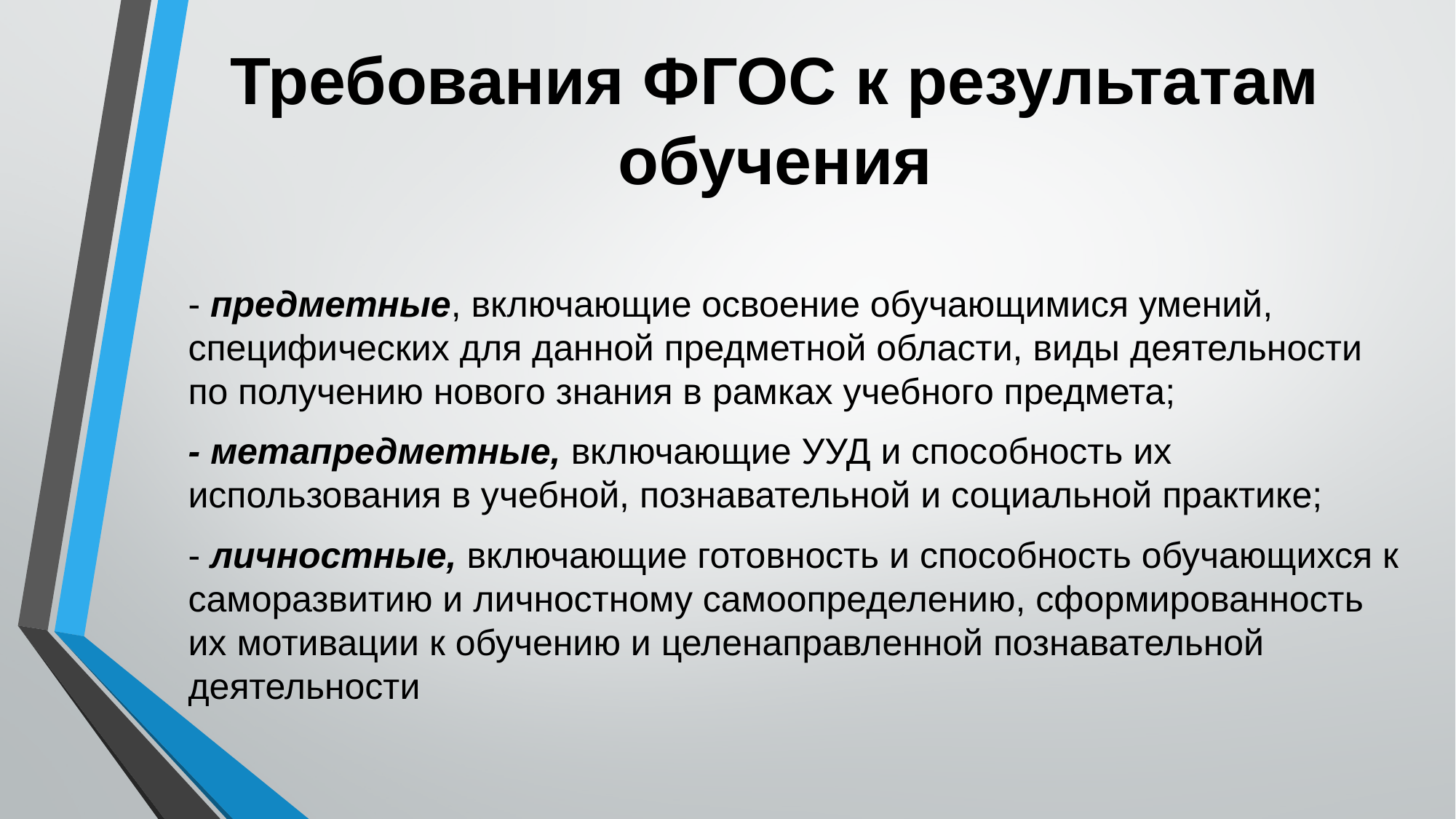

# Требования ФГОС к результатам обучения
- предметные, включающие освоение обучающимися умений, специфических для данной предметной области, виды деятельности по получению нового знания в рамках учебного предмета;
- метапредметные, включающие УУД и способность их использования в учебной, познавательной и социальной практике;
- личностные, включающие готовность и способность обучающихся к саморазвитию и личностному самоопределению, сформированность их мотивации к обучению и целенаправленной познавательной деятельности